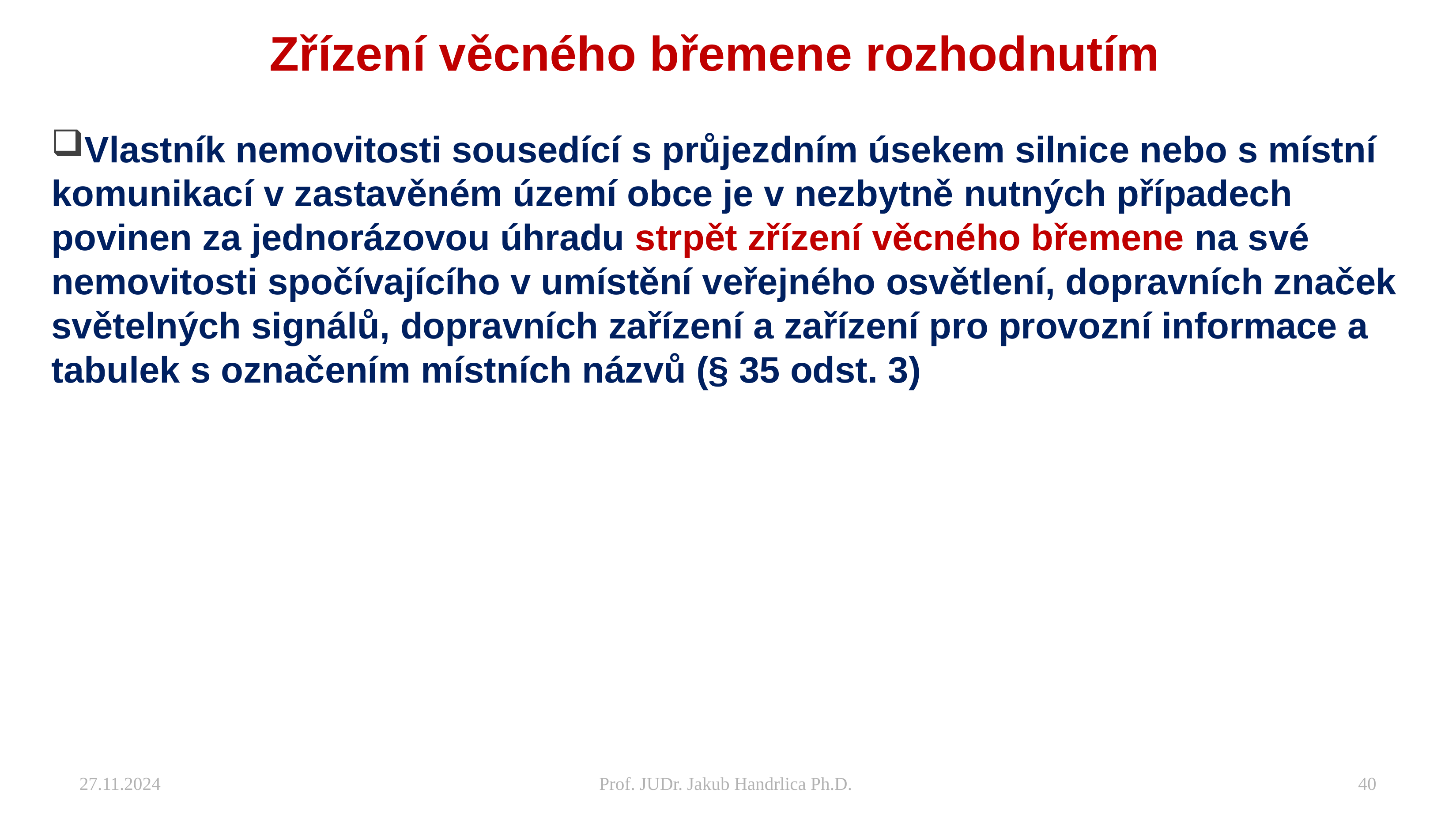

# Zřízení věcného břemene rozhodnutím
Vlastník nemovitosti sousedící s průjezdním úsekem silnice nebo s místní komunikací v zastavěném území obce je v nezbytně nutných případech povinen za jednorázovou úhradu strpět zřízení věcného břemene na své nemovitosti spočívajícího v umístění veřejného osvětlení, dopravních značek světelných signálů, dopravních zařízení a zařízení pro provozní informace a tabulek s označením místních názvů (§ 35 odst. 3)
27.11.2024
Prof. JUDr. Jakub Handrlica Ph.D.
40